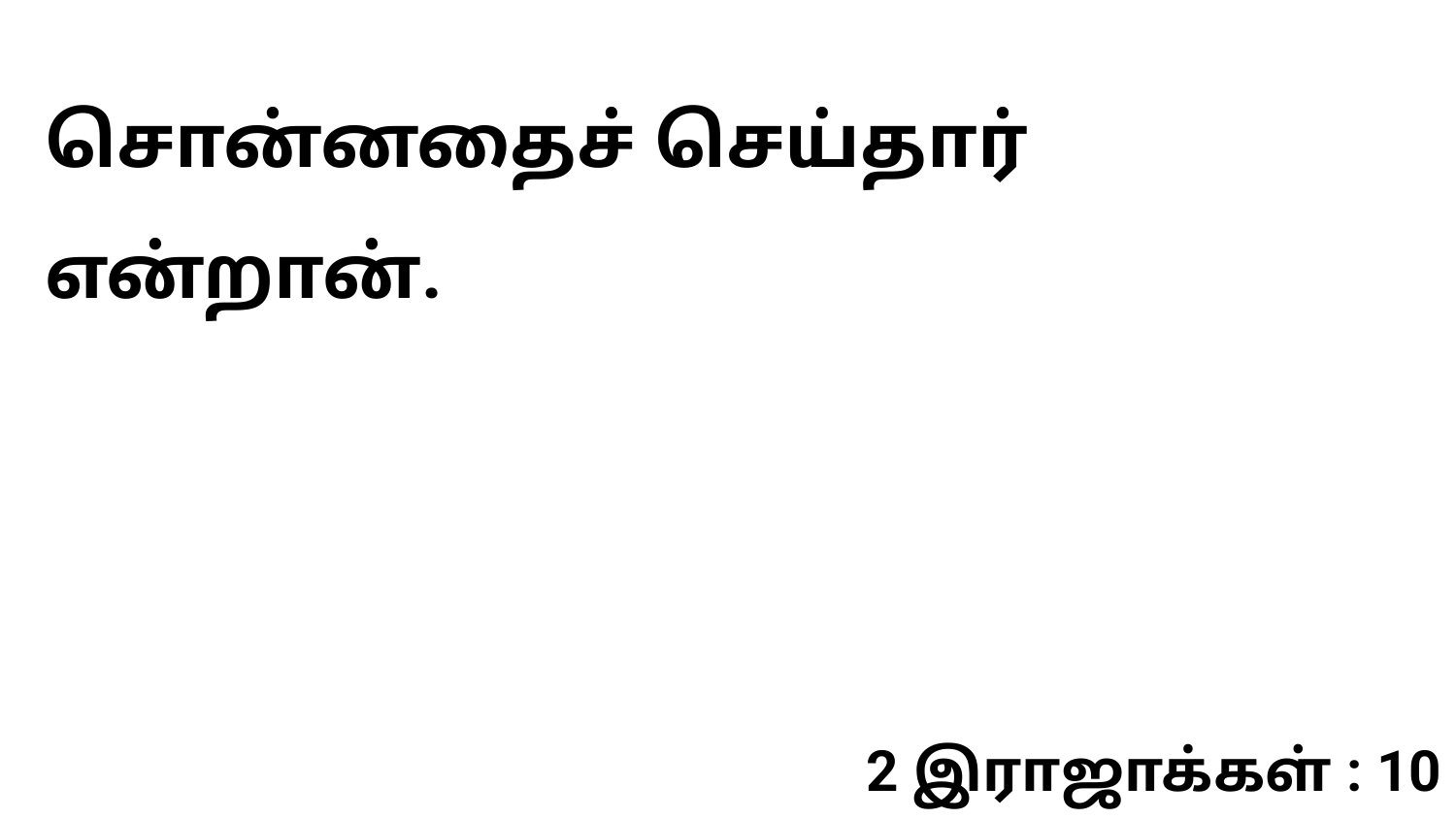

சொன்னதைச் செய்தார் என்றான்.
2 இராஜாக்கள் : 10